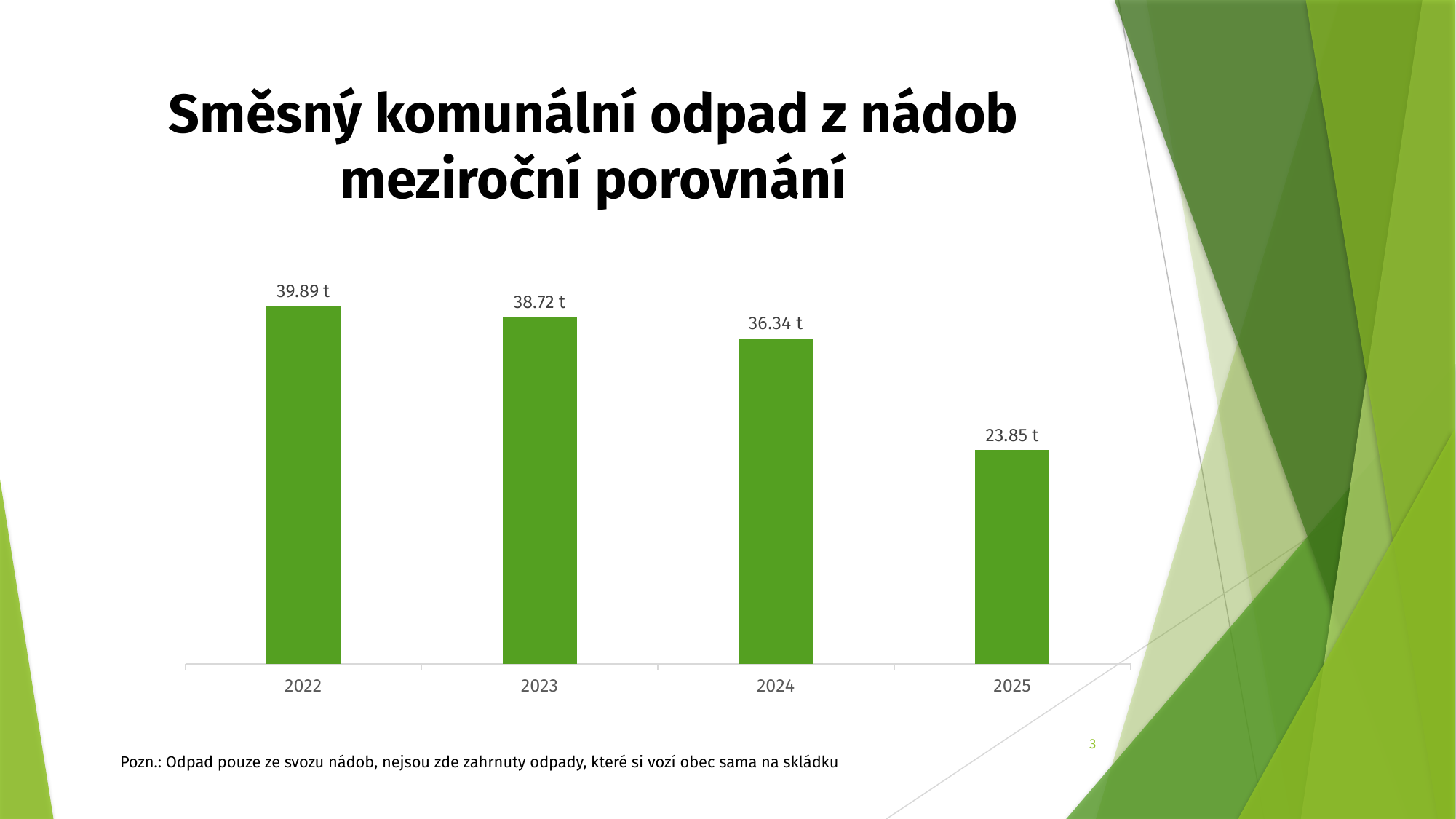

# Směsný komunální odpad z nádob meziroční porovnání

### Chart

| Category |  |
|---|---|
| 2022 | 39.89000000000001 |
| 2023 | 38.720000000000006 |
| 2024 | 36.334999999999994 |
| 2025 | 23.852999999999998 |
3
Pozn.: Odpad pouze ze svozu nádob, nejsou zde zahrnuty odpady, které si vozí obec sama na skládku